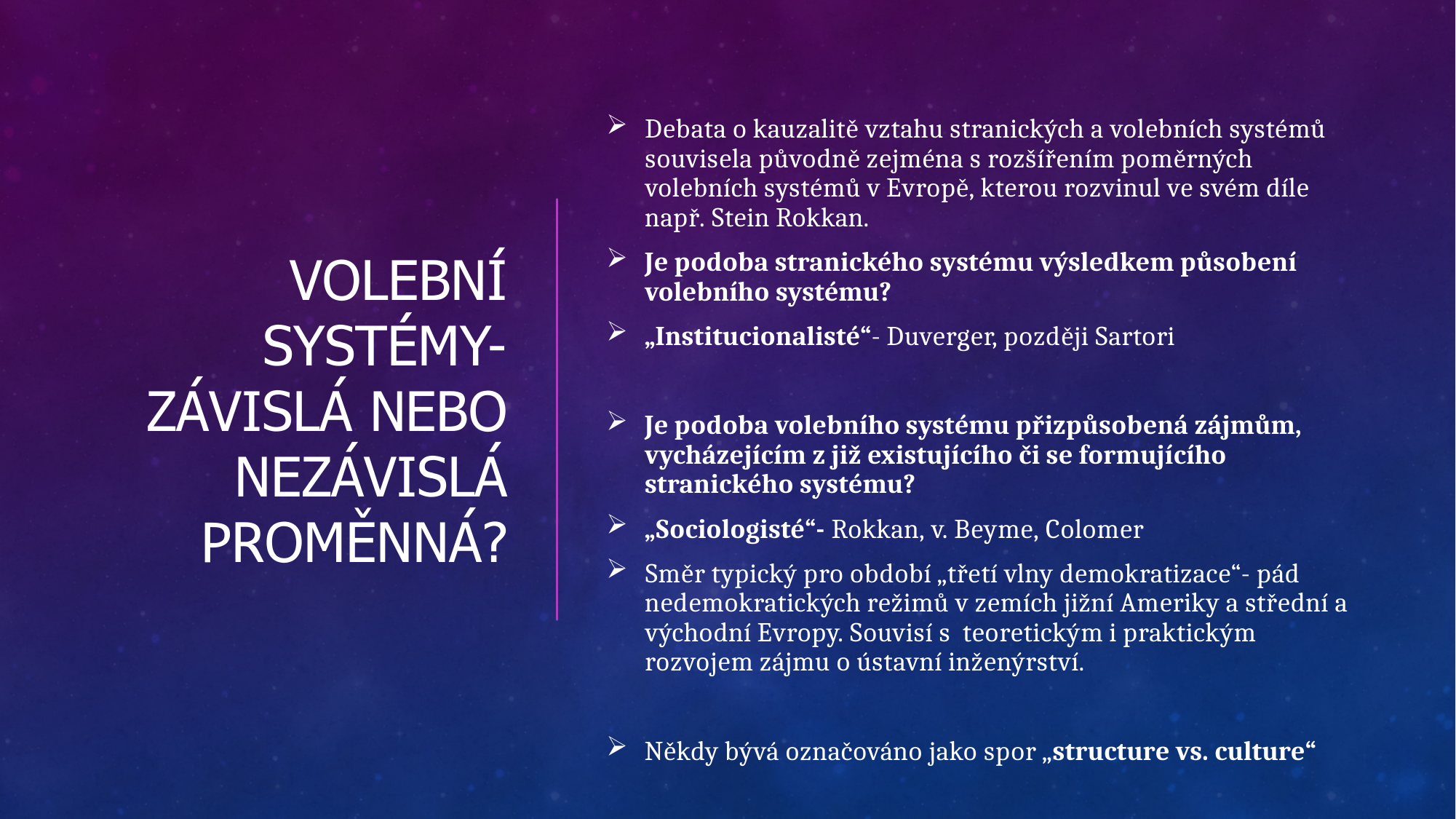

Debata o kauzalitě vztahu stranických a volebních systémů souvisela původně zejména s rozšířením poměrných volebních systémů v Evropě, kterou rozvinul ve svém díle např. Stein Rokkan.
Je podoba stranického systému výsledkem působení volebního systému?
„Institucionalisté“- Duverger, později Sartori

Je podoba volebního systému přizpůsobená zájmům, vycházejícím z již existujícího či se formujícího stranického systému?
„Sociologisté“- Rokkan, v. Beyme, Colomer
Směr typický pro období „třetí vlny demokratizace“- pád nedemokratických režimů v zemích jižní Ameriky a střední a východní Evropy. Souvisí s  teoretickým i praktickým rozvojem zájmu o ústavní inženýrství.

Někdy bývá označováno jako spor „structure vs. culture“
# Volební systémy- závislá nebo nezávislá proměnná?